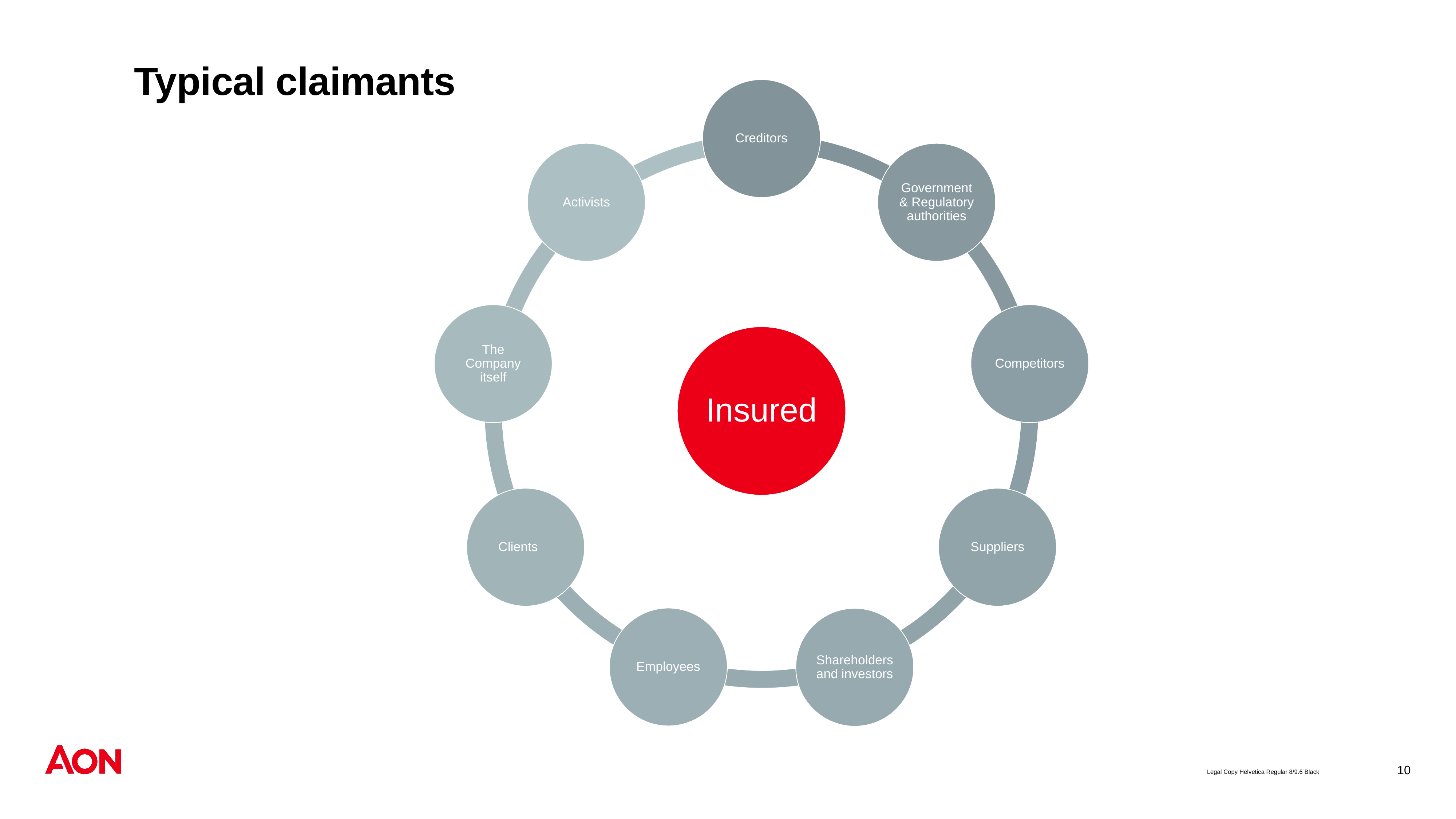

# Typical claimants
Insured
Creditors
Government & Regulatory authorities
Competitors
Suppliers
Shareholders and investors
Employees
Clients
The Company itself
Activists
10
Legal Copy Helvetica Regular 8/9.6 Black